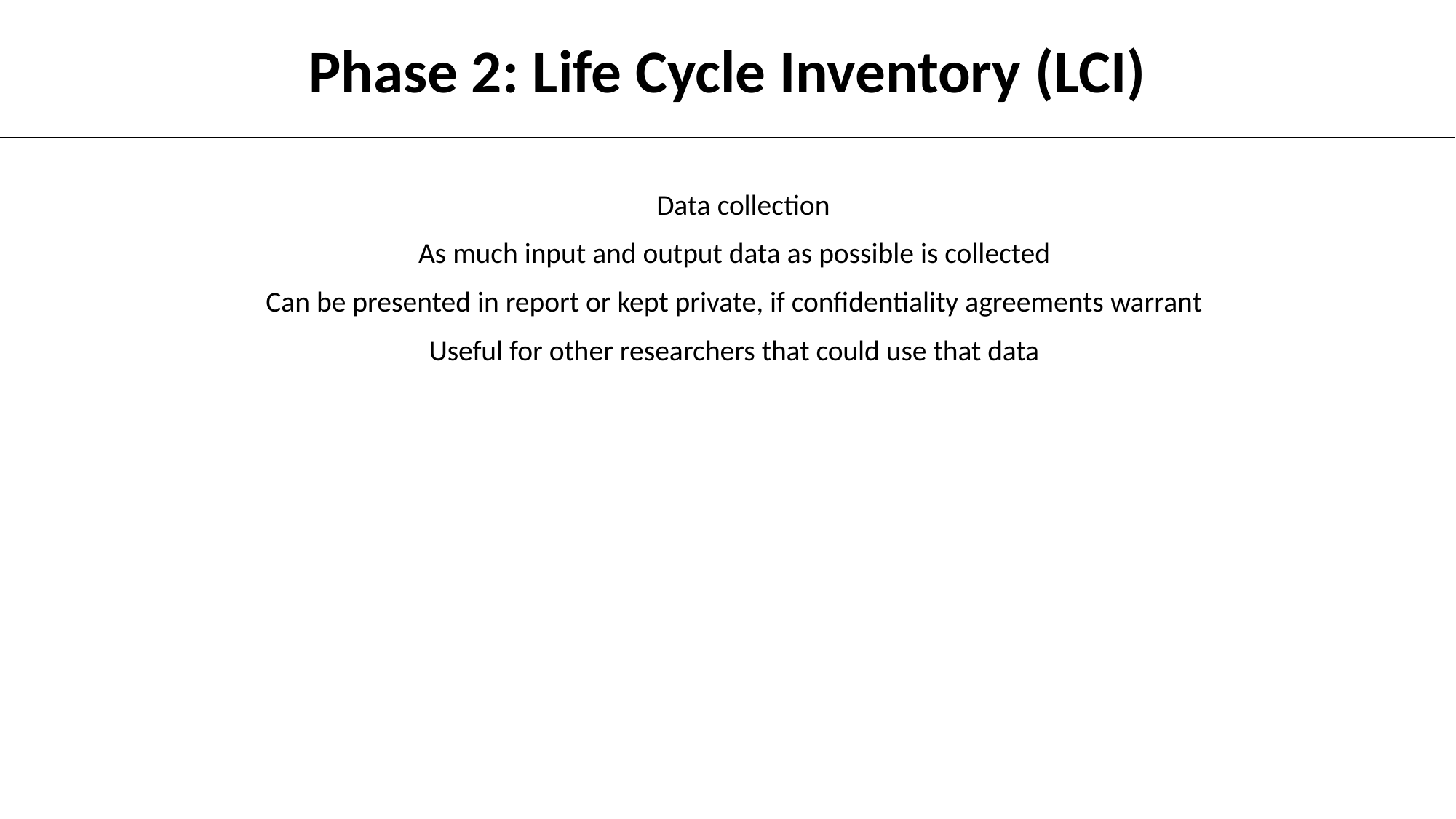

# Phase 2: Life Cycle Inventory (LCI)
Data collection
As much input and output data as possible is collected
Can be presented in report or kept private, if confidentiality agreements warrant
Useful for other researchers that could use that data